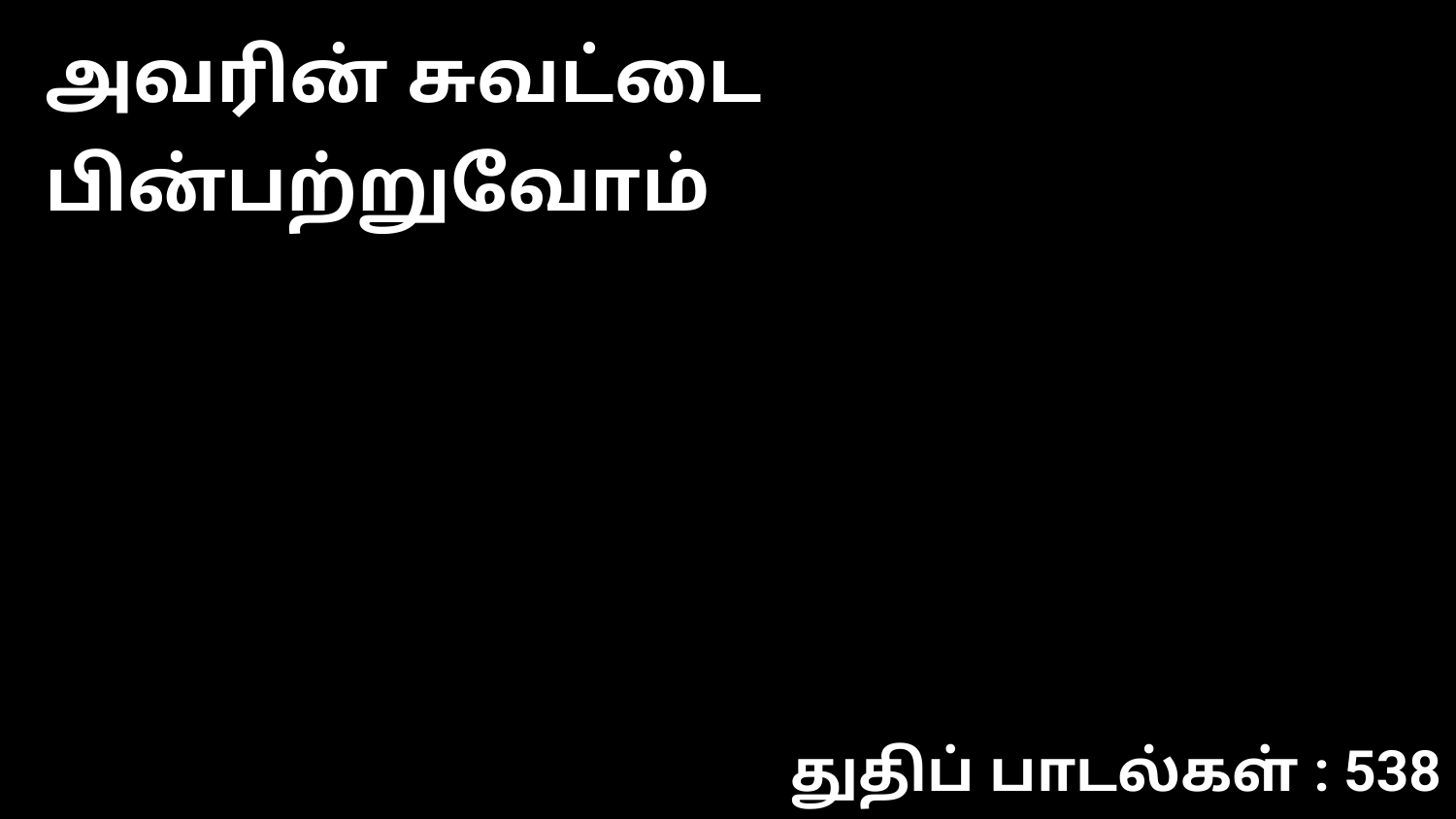

அவரின் சுவட்டை பின்பற்றுவோம்
துதிப் பாடல்கள் : 538